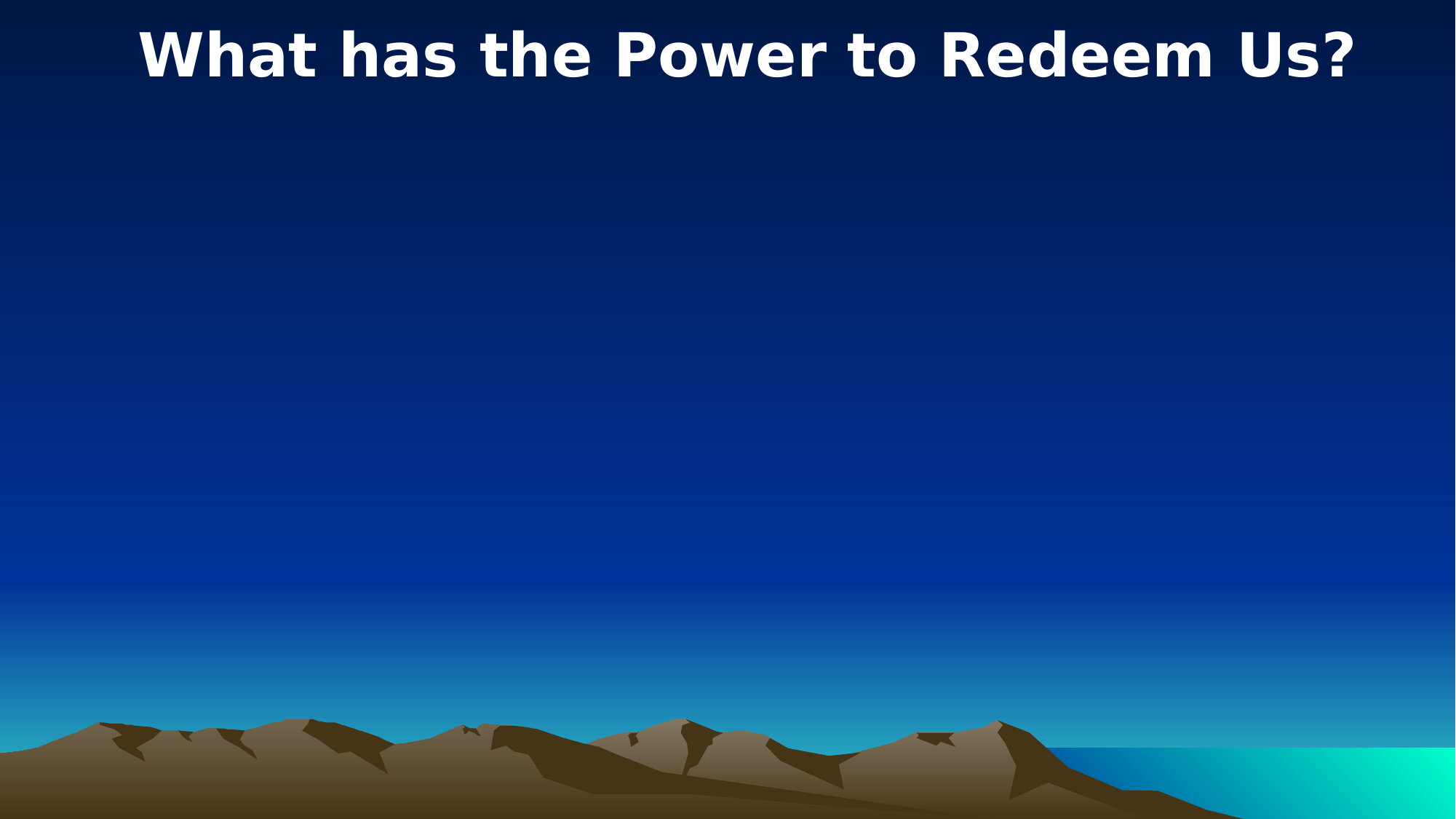

What has the Power to Redeem Us?